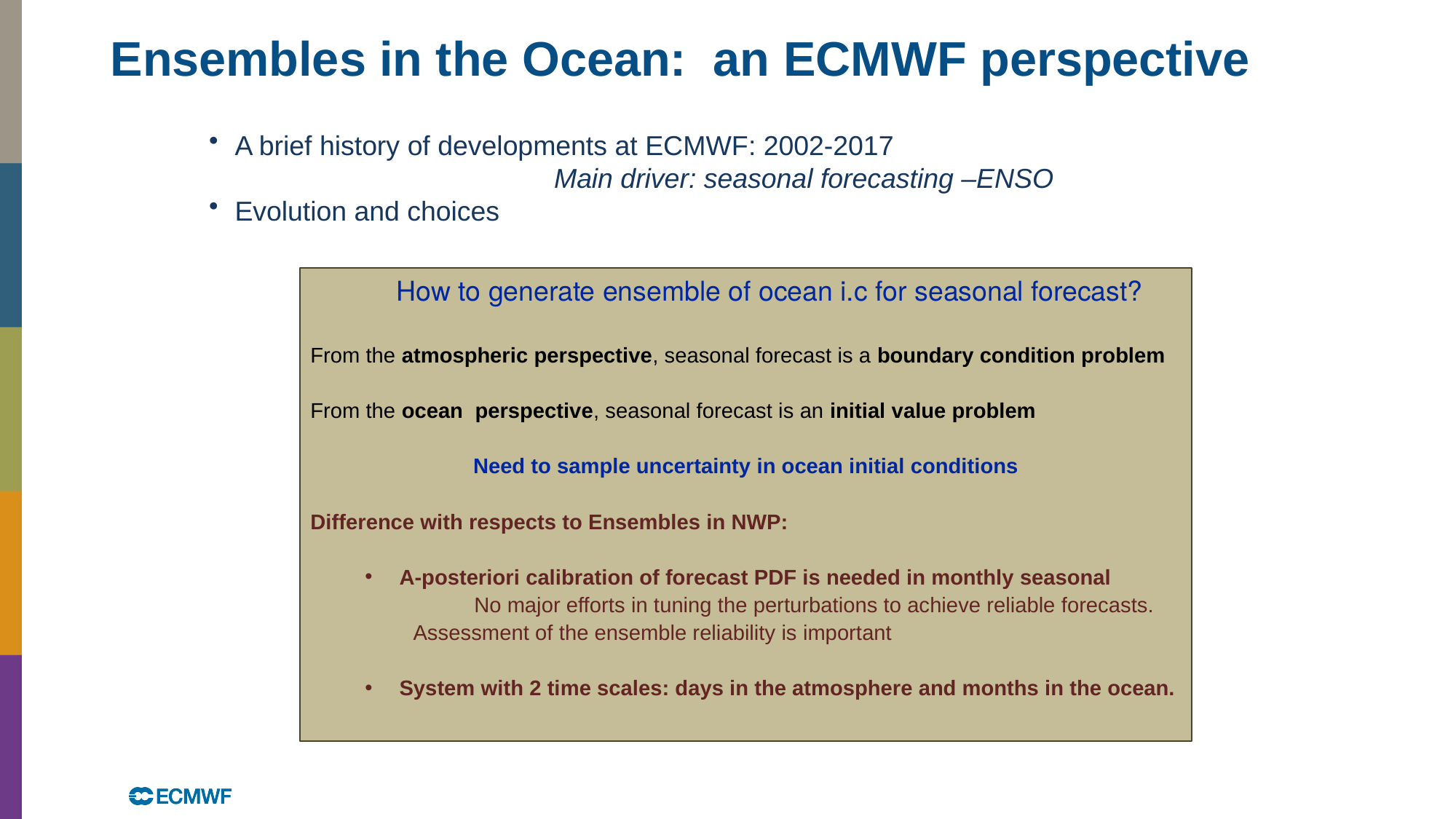

# Ensembles in the Ocean:  an ECMWF perspective

A brief history of developments at ECMWF: 2002-2017
Main driver: seasonal forecasting –ENSO
Evolution and choices

How to generate ensemble of ocean i.c for seasonal forecast?

From the atmospheric perspective, seasonal forecast is a boundary condition problem

From the ocean  perspective, seasonal forecast is an initial value problem

Need to sample uncertainty in ocean initial conditions

Difference with respects to Ensembles in NWP:

A-posteriori calibration of forecast PDF is needed in monthly seasonal
	No major efforts in tuning the perturbations to achieve reliable forecasts.
        Assessment of the ensemble reliability is important

System with 2 time scales: days in the atmosphere and months in the ocean.